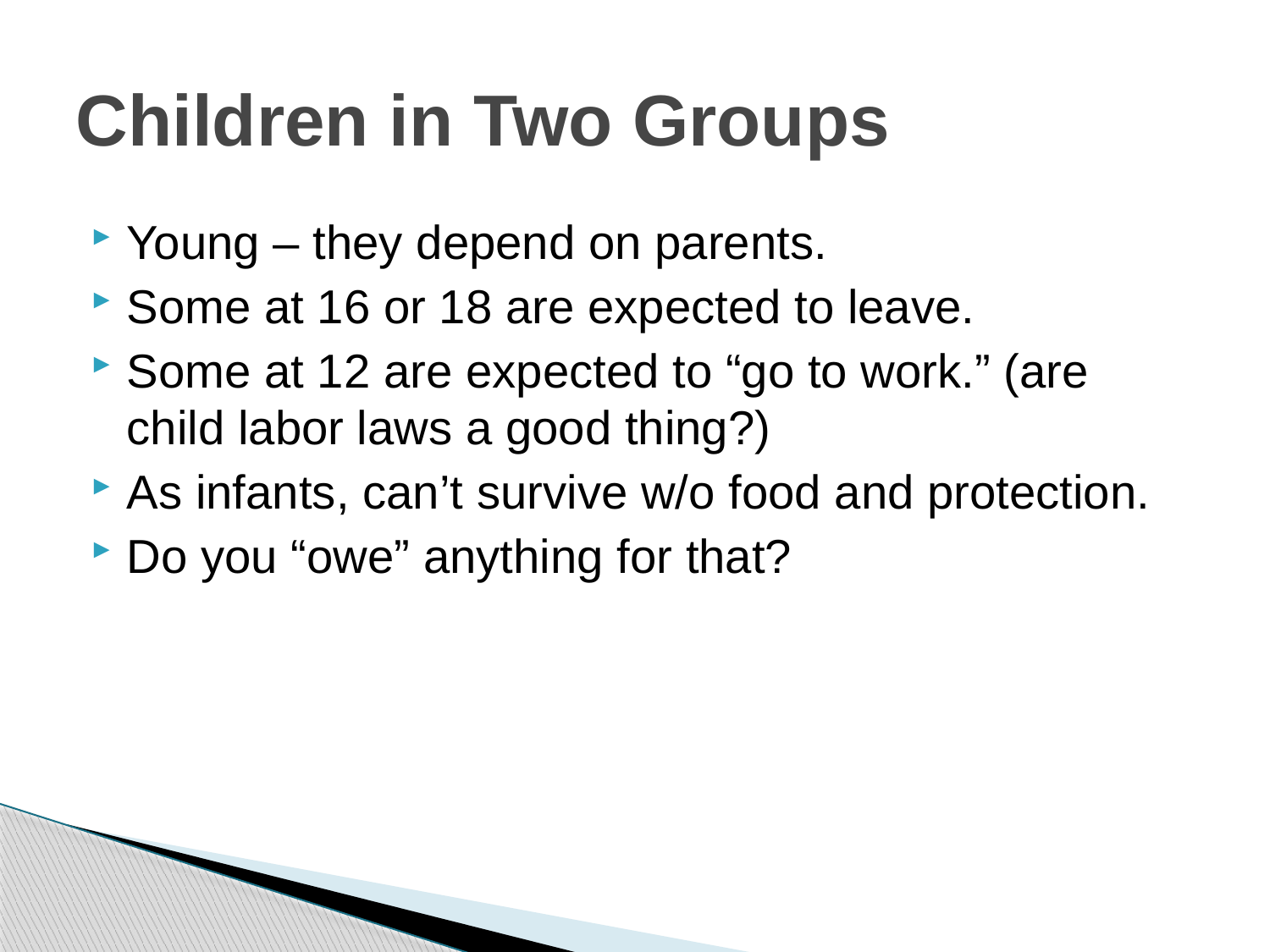

# Children in Two Groups
Young – they depend on parents.
Some at 16 or 18 are expected to leave.
Some at 12 are expected to “go to work.” (are child labor laws a good thing?)
As infants, can’t survive w/o food and protection.
Do you “owe” anything for that?